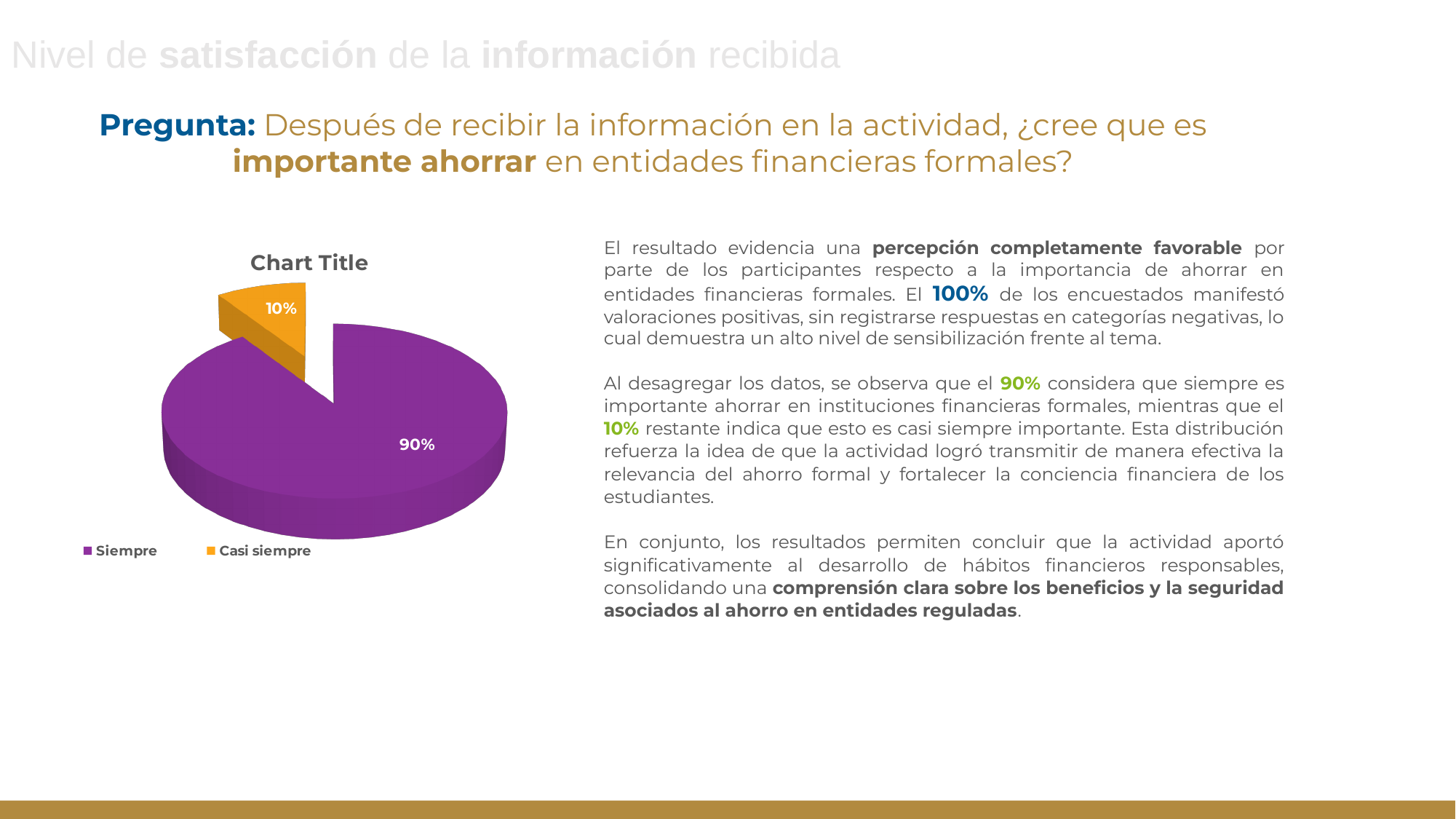

# Nivel de satisfacción de la información recibida
Pregunta: Después de recibir la información en la actividad, ¿cree que es importante ahorrar en entidades financieras formales?

[unsupported chart]

El resultado evidencia una percepción completamente favorable por parte de los participantes respecto a la importancia de ahorrar en entidades financieras formales. El 100% de los encuestados manifestó valoraciones positivas, sin registrarse respuestas en categorías negativas, lo cual demuestra un alto nivel de sensibilización frente al tema.

Al desagregar los datos, se observa que el 90% considera que siempre es importante ahorrar en instituciones financieras formales, mientras que el 10% restante indica que esto es casi siempre importante. Esta distribución refuerza la idea de que la actividad logró transmitir de manera efectiva la relevancia del ahorro formal y fortalecer la conciencia financiera de los estudiantes.

En conjunto, los resultados permiten concluir que la actividad aportó significativamente al desarrollo de hábitos financieros responsables, consolidando una comprensión clara sobre los beneficios y la seguridad asociados al ahorro en entidades reguladas.